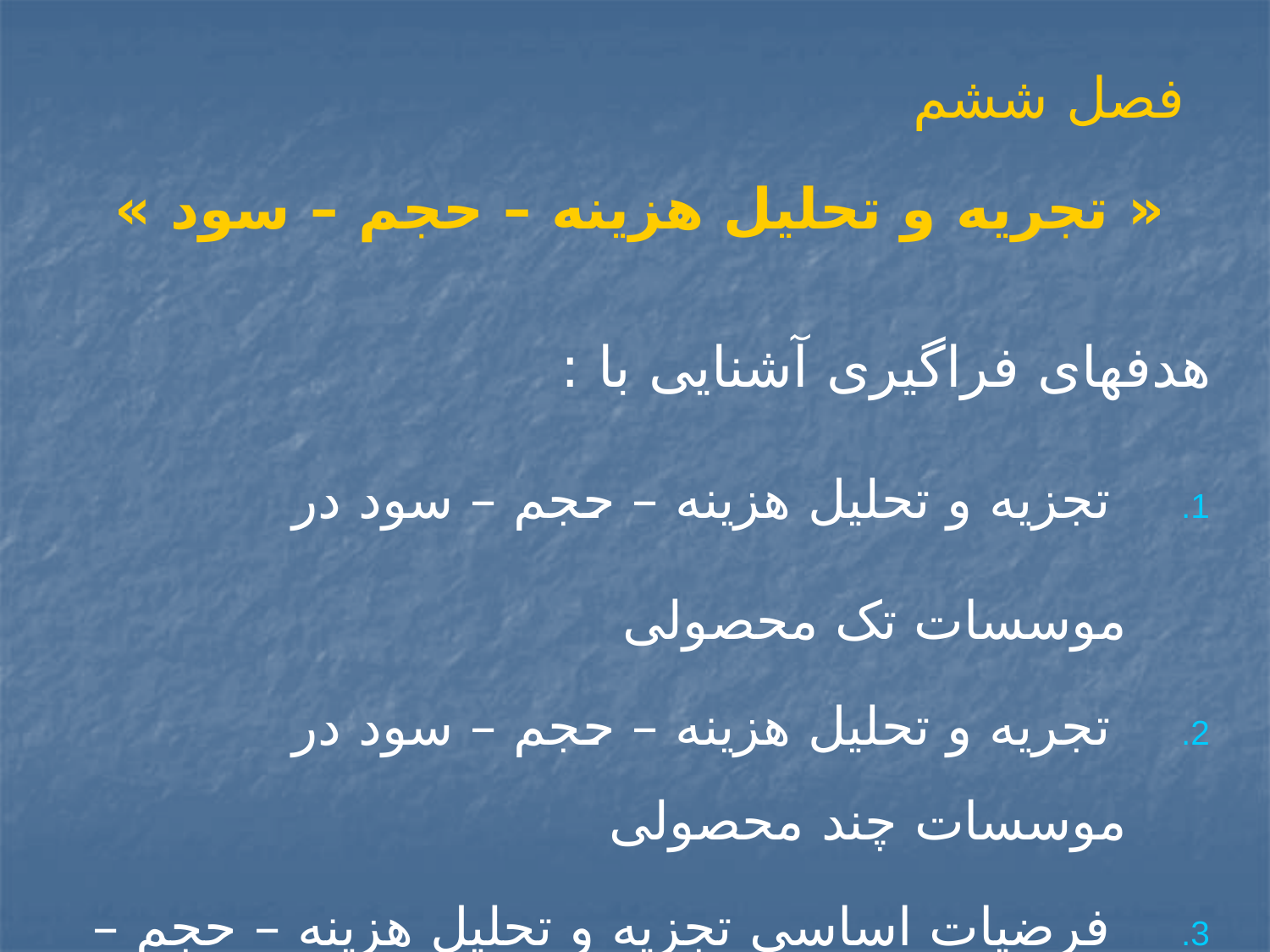

# فصل ششم
« تجریه و تحلیل هزینه – حجم – سود »

هدفهای فراگیری آشنایی با :
 تجزیه و تحلیل هزینه – حجم – سود در موسسات تک محصولی
 تجریه و تحلیل هزینه – حجم – سود در موسسات چند محصولی
 فرضیات اساسی تجزیه و تحلیل هزینه – حجم – سود
 حاشیه ایمنی